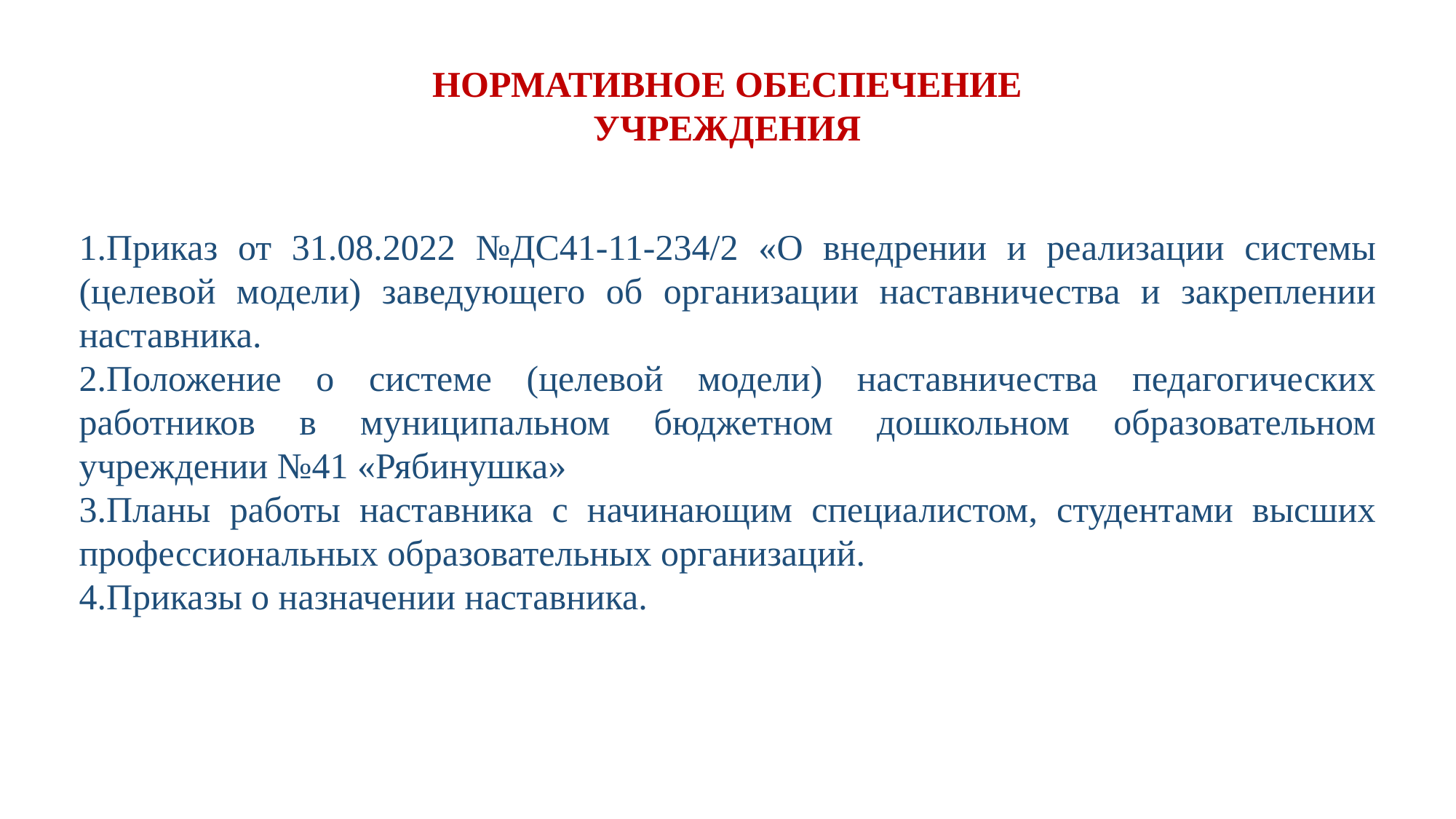

НОРМАТИВНОЕ ОБЕСПЕЧЕНИЕ УЧРЕЖДЕНИЯ
1.Приказ от 31.08.2022 №ДС41-11-234/2 «О внедрении и реализации системы (целевой модели) заведующего об организации наставничества и закреплении наставника.
2.Положение о системе (целевой модели) наставничества педагогических работников в муниципальном бюджетном дошкольном образовательном учреждении №41 «Рябинушка»
3.Планы работы наставника с начинающим специалистом, студентами высших профессиональных образовательных организаций.
4.Приказы о назначении наставника.